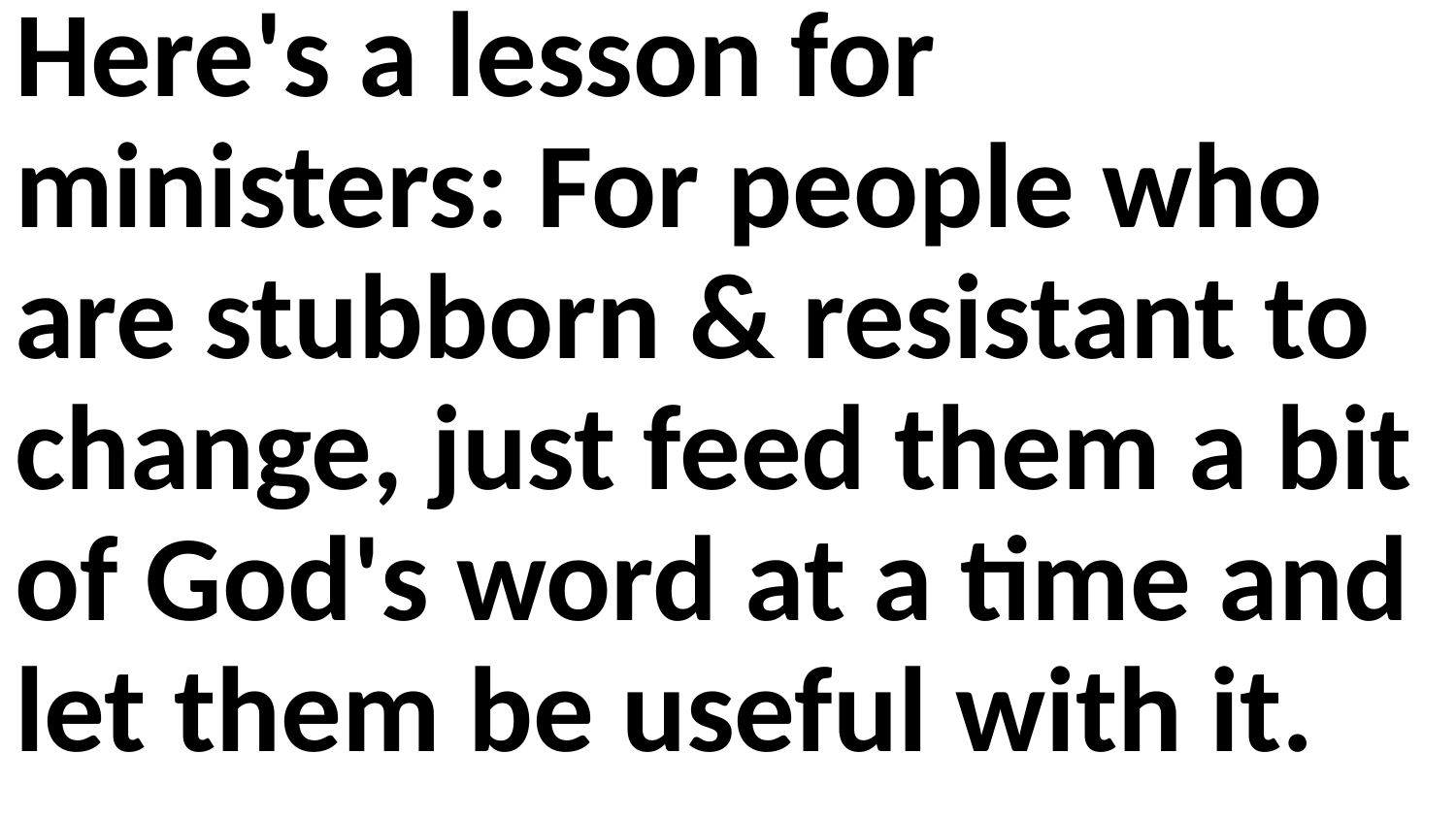

Here's a lesson for ministers: For people who are stubborn & resistant to change, just feed them a bit of God's word at a time and let them be useful with it.